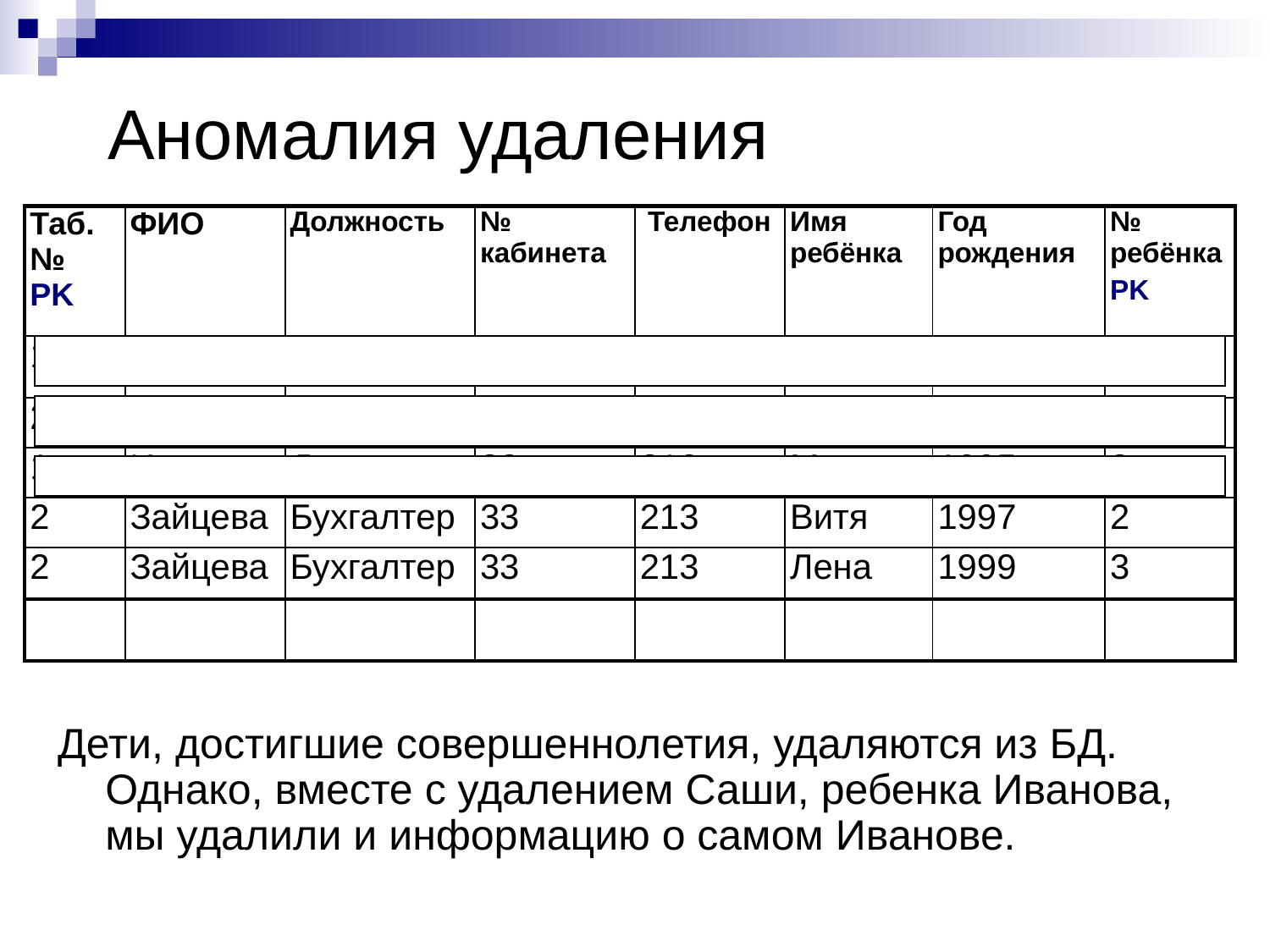

# Аномалия удаления
| Таб. № PK | ФИО | Должность | № кабинета | Телефон | Имя ребёнка | Год рождения | № ребёнка PK |
| --- | --- | --- | --- | --- | --- | --- | --- |
| 1 | Иванов | Директор | 32 | 212 | Саша | 1996 | 1 |
| 2 | Петрова | Бухгалтер | 33 | 213 | Петя | 1992 | 1 |
| 1 | Иванов | Директор | 32 | 212 | Маша | 1995 | 2 |
| 2 | Зайцева | Бухгалтер | 33 | 213 | Витя | 1997 | 2 |
| 2 | Зайцева | Бухгалтер | 33 | 213 | Лена | 1999 | 3 |
|  |  |  |  |  |  |  |  |

Дети, достигшие совершеннолетия, удаляются из БД. Однако, вместе с удалением Саши, ребенка Иванова, мы удалили и информацию о самом Иванове.